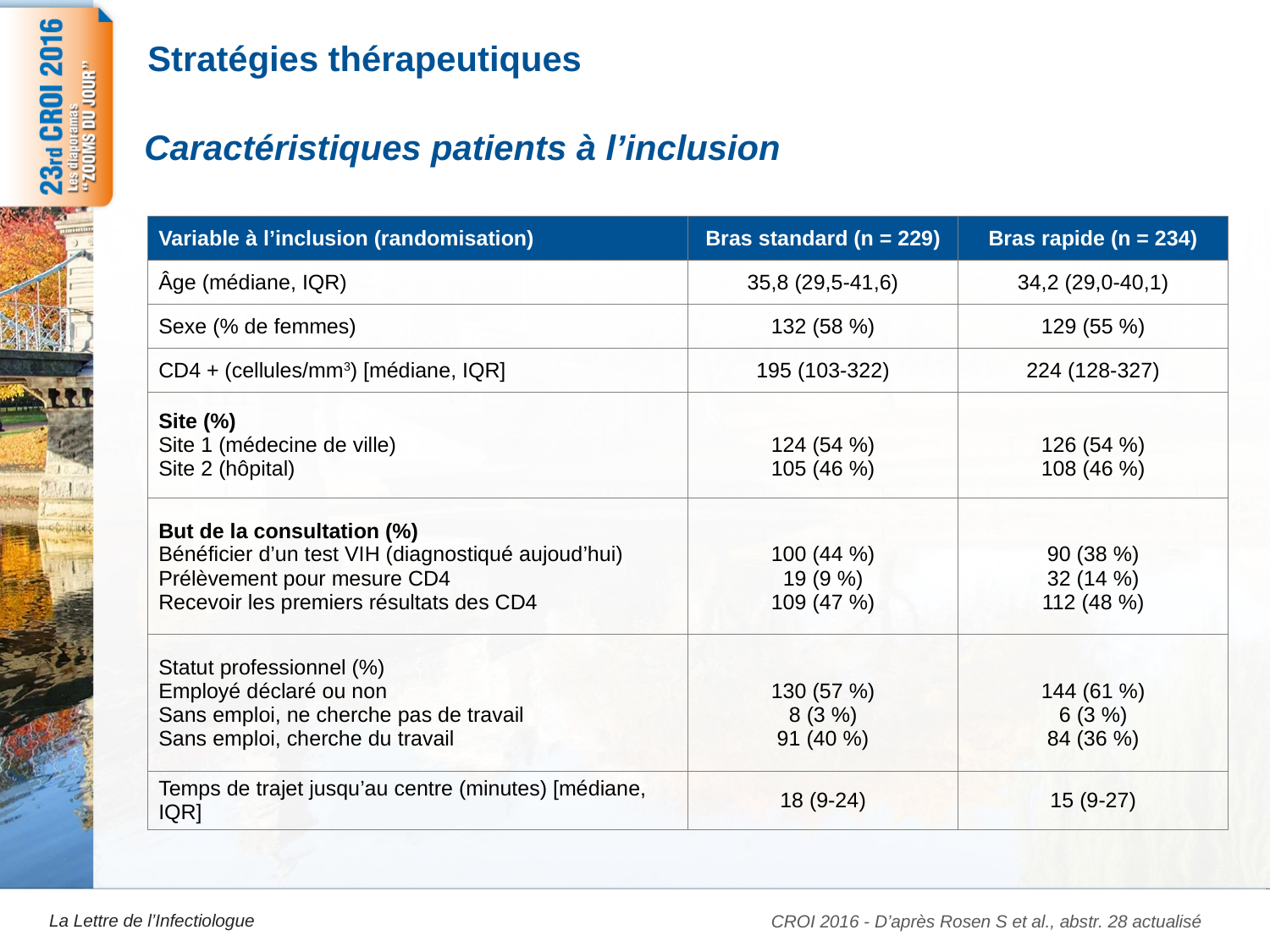

# Stratégies thérapeutiques
Caractéristiques patients à l’inclusion

| Variable à l’inclusion (randomisation) | Bras standard (n = 229) | Bras rapide (n = 234) |
| --- | --- | --- |
| Âge (médiane, IQR) | 35,8 (29,5-41,6) | 34,2 (29,0-40,1) |
| Sexe (% de femmes) | 132 (58 %) | 129 (55 %) |
| CD4 + (cellules/mm3) [médiane, IQR] | 195 (103-322) | 224 (128-327) |
| Site (%) Site 1 (médecine de ville) Site 2 (hôpital) | 124 (54 %) 105 (46 %) | 126 (54 %) 108 (46 %) |
| But de la consultation (%) Bénéficier d’un test VIH (diagnostiqué aujoud’hui) Prélèvement pour mesure CD4 Recevoir les premiers résultats des CD4 | 100 (44 %) 19 (9 %) 109 (47 %) | 90 (38 %) 32 (14 %) 112 (48 %) |
| Statut professionnel (%) Employé déclaré ou non Sans emploi, ne cherche pas de travail Sans emploi, cherche du travail | 130 (57 %) 8 (3 %) 91 (40 %) | 144 (61 %) 6 (3 %) 84 (36 %) |
| Temps de trajet jusqu’au centre (minutes) [médiane, IQR] | 18 (9-24) | 15 (9-27) |
CROI 2016 - D’après Rosen S et al., abstr. 28 actualisé